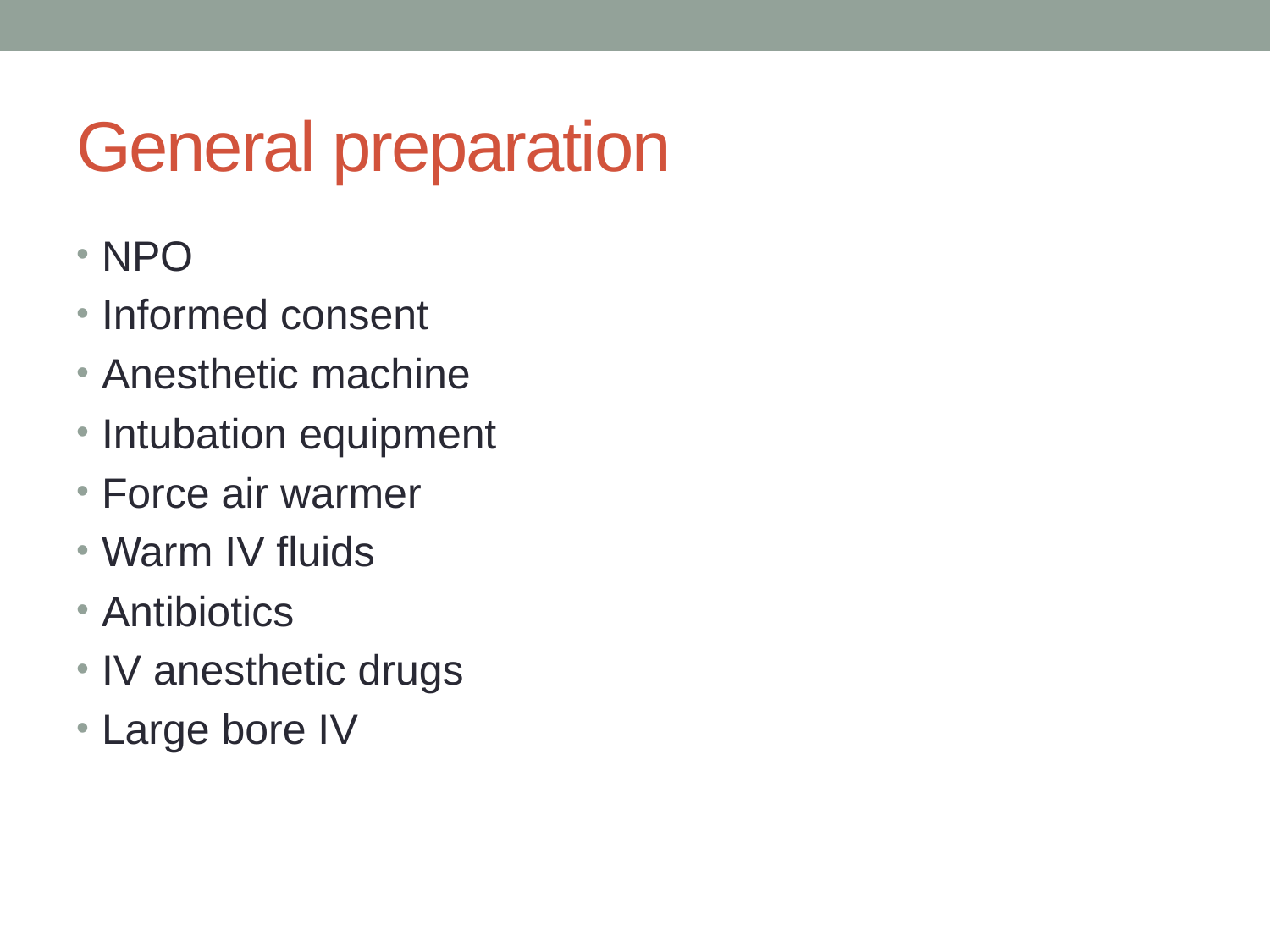

# General preparation
NPO
Informed consent
Anesthetic machine
Intubation equipment
Force air warmer
Warm IV fluids
Antibiotics
IV anesthetic drugs
Large bore IV